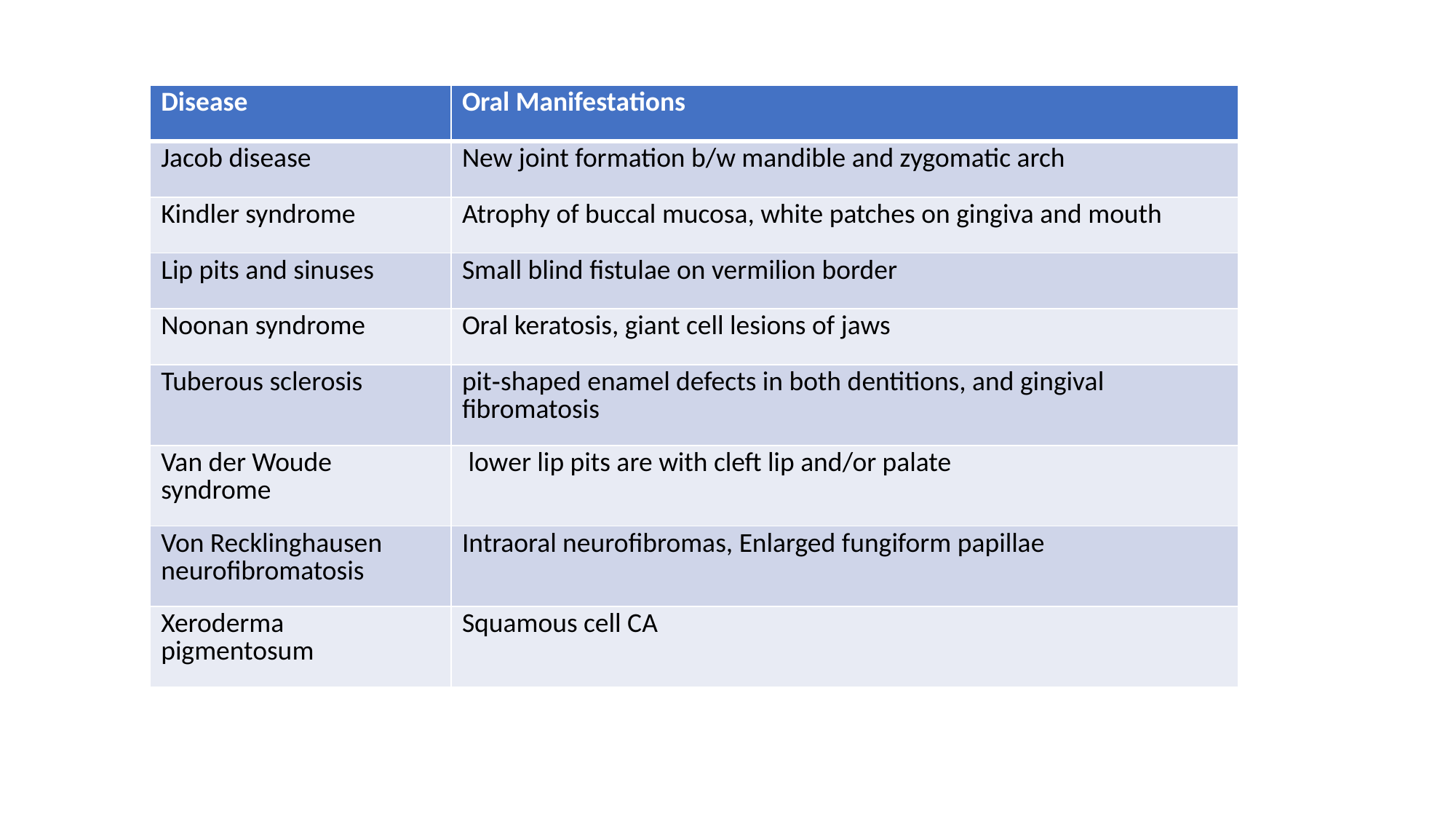

| Disease | Oral Manifestations |
| --- | --- |
| Jacob disease | New joint formation b/w mandible and zygomatic arch |
| Kindler syndrome | Atrophy of buccal mucosa, white patches on gingiva and mouth |
| Lip pits and sinuses | Small blind fistulae on vermilion border |
| Noonan syndrome | Oral keratosis, giant cell lesions of jaws |
| Tuberous sclerosis | pit‐shaped enamel defects in both dentitions, and gingival fibromatosis |
| Van der Woude syndrome | lower lip pits are with cleft lip and/or palate |
| Von Recklinghausen neurofibromatosis | Intraoral neurofibromas, Enlarged fungiform papillae |
| Xeroderma pigmentosum | Squamous cell CA |